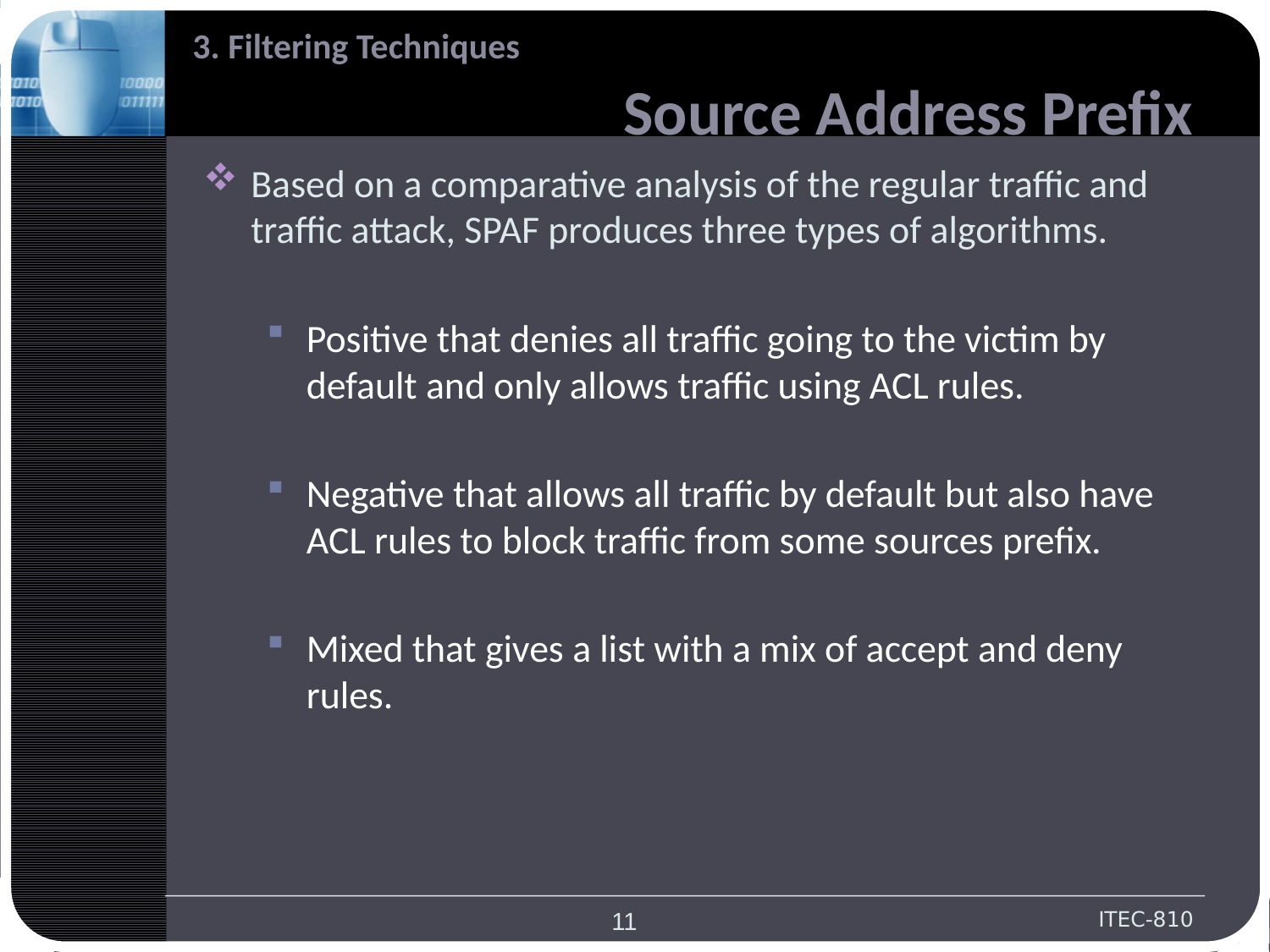

3. Filtering Techniques
                              Source Address Prefix
Based on a comparative analysis of the regular traffic and traffic attack, SPAF produces three types of algorithms.

Positive that denies all traffic going to the victim by default and only allows traffic using ACL rules.

Negative that allows all traffic by default but also have ACL rules to block traffic from some sources prefix.

Mixed that gives a list with a mix of accept and deny rules.

11
ITEC-810